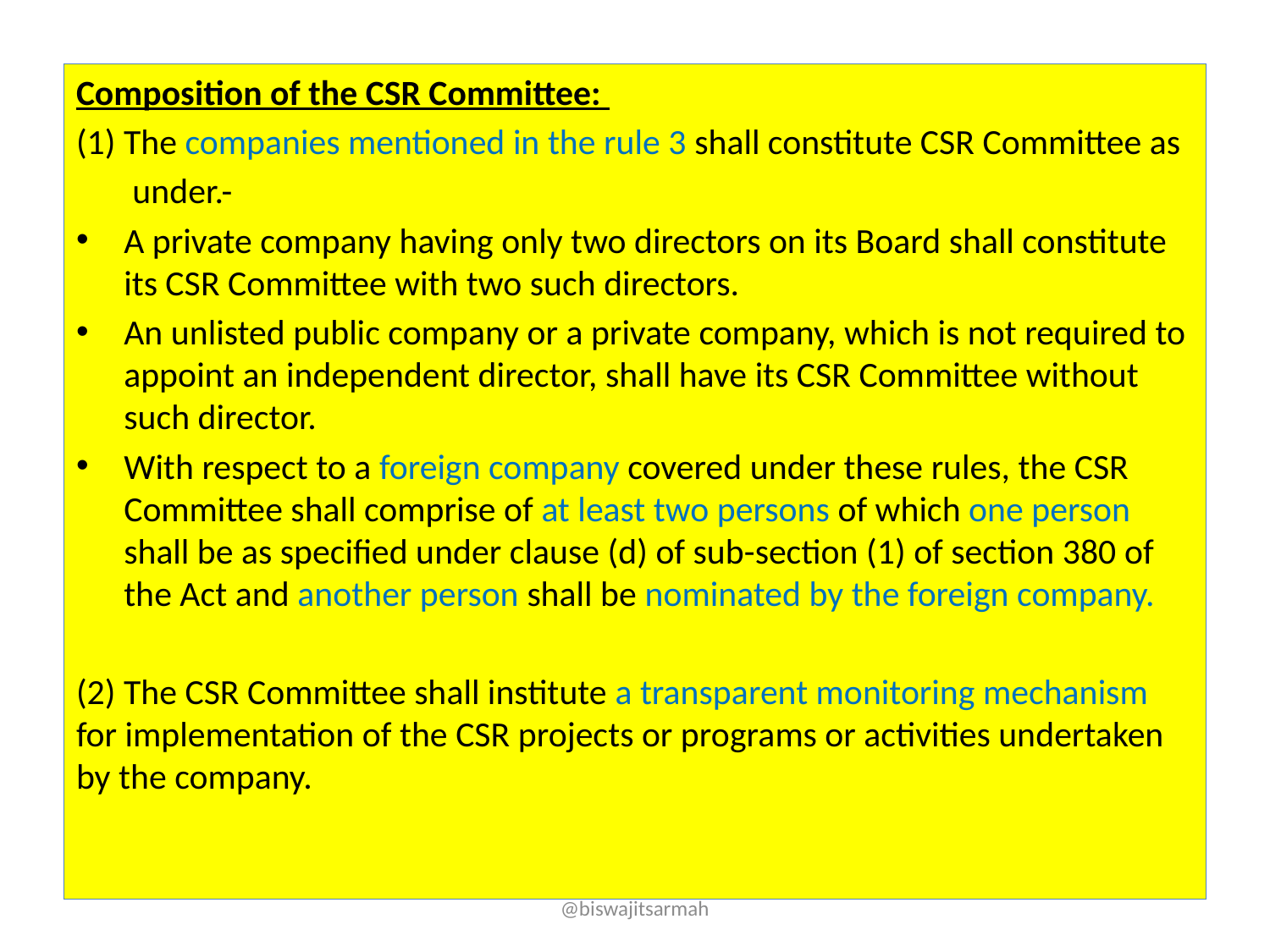

Composition of the CSR Committee:
(1) The companies mentioned in the rule 3 shall constitute CSR Committee as
       under.-
A private company having only two directors on its Board shall constitute its CSR Committee with two such directors.
An unlisted public company or a private company, which is not required to appoint an independent director, shall have its CSR Committee without such director.
With respect to a foreign company covered under these rules, the CSR Committee shall comprise of at least two persons of which one person shall be as specified under clause (d) of sub-section (1) of section 380 of the Act and another person shall be nominated by the foreign company.

(2) The CSR Committee shall institute a transparent monitoring mechanism for implementation of the CSR projects or programs or activities undertaken by the company.

@biswajitsarmah